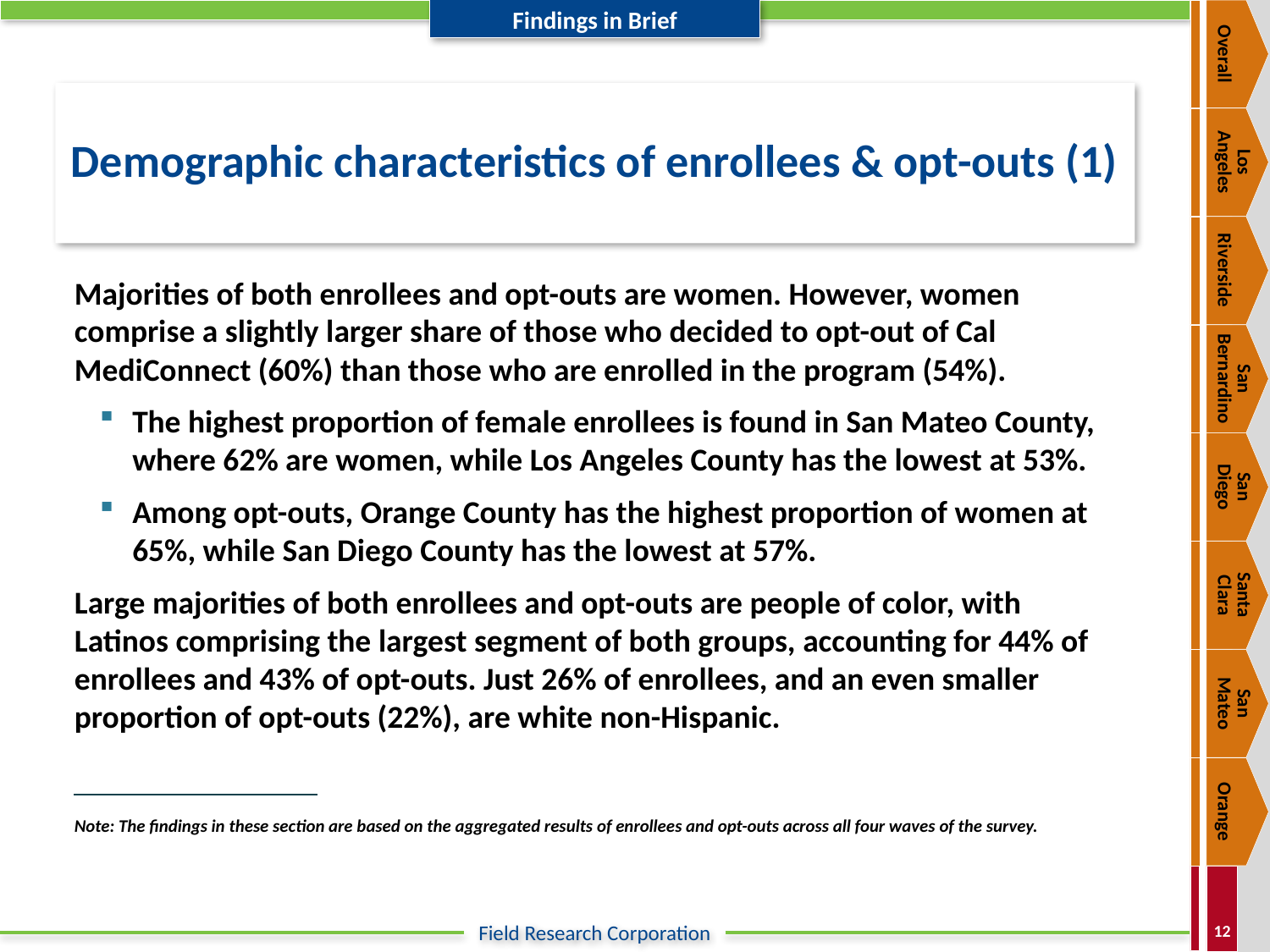

Overall
# Demographic characteristics of enrollees & opt-outs (1)
Los
Angeles
Riverside
Majorities of both enrollees and opt-outs are women. However, women comprise a slightly larger share of those who decided to opt-out of Cal MediConnect (60%) than those who are enrolled in the program (54%).
The highest proportion of female enrollees is found in San Mateo County, where 62% are women, while Los Angeles County has the lowest at 53%.
Among opt-outs, Orange County has the highest proportion of women at 65%, while San Diego County has the lowest at 57%.
Large majorities of both enrollees and opt-outs are people of color, with Latinos comprising the largest segment of both groups, accounting for 44% of enrollees and 43% of opt-outs. Just 26% of enrollees, and an even smaller proportion of opt-outs (22%), are white non-Hispanic.

Note: The findings in these section are based on the aggregated results of enrollees and opt-outs across all four waves of the survey.
San Bernardino
San
Diego
Santa
Clara
San
Mateo
Orange